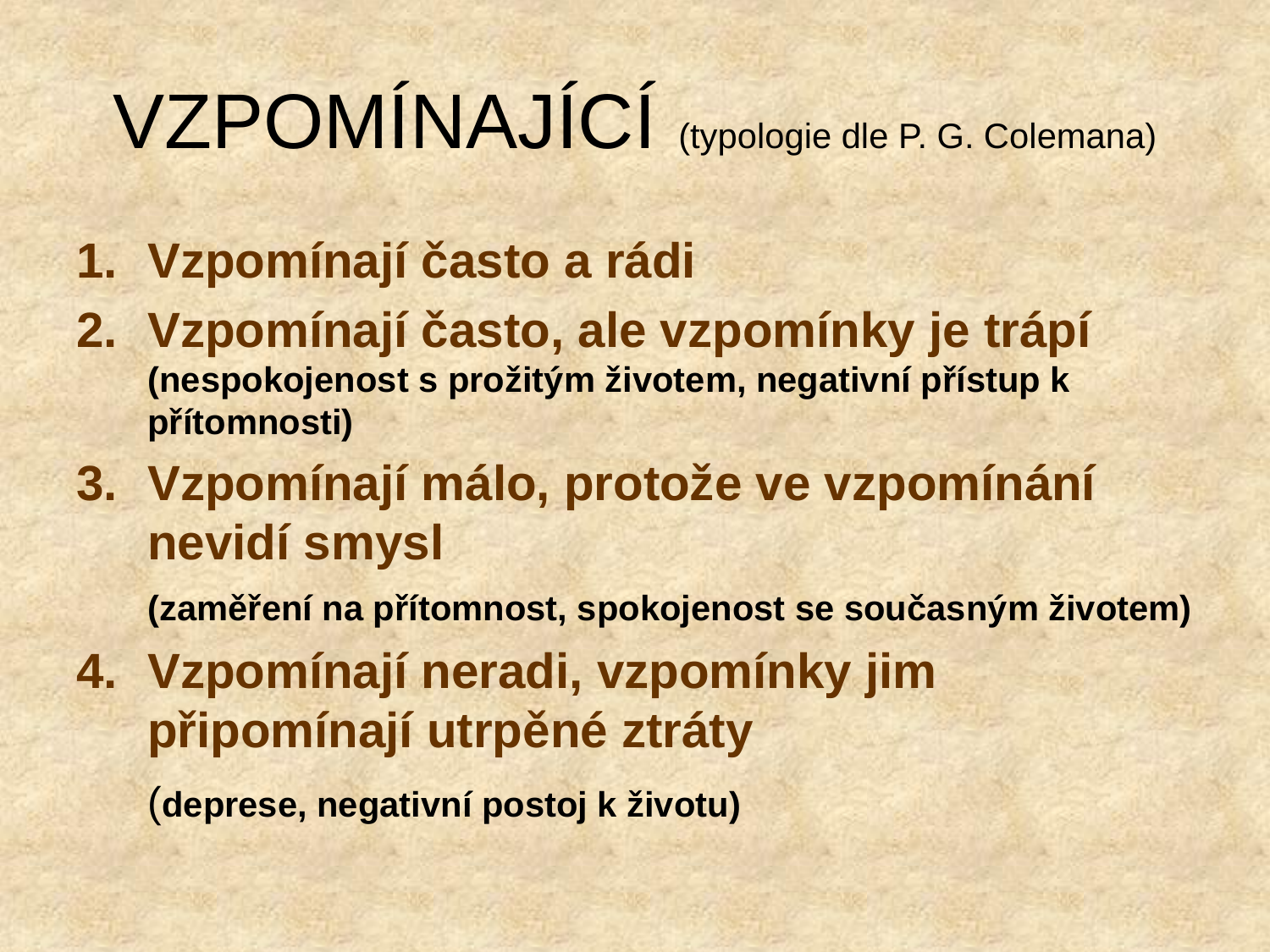

# VZPOMÍNAJÍCÍ (typologie dle P. G. Colemana)
Vzpomínají často a rádi
Vzpomínají často, ale vzpomínky je trápí (nespokojenost s prožitým životem, negativní přístup k přítomnosti)
Vzpomínají málo, protože ve vzpomínání nevidí smysl
	(zaměření na přítomnost, spokojenost se současným životem)
Vzpomínají neradi, vzpomínky jim připomínají utrpěné ztráty
	(deprese, negativní postoj k životu)